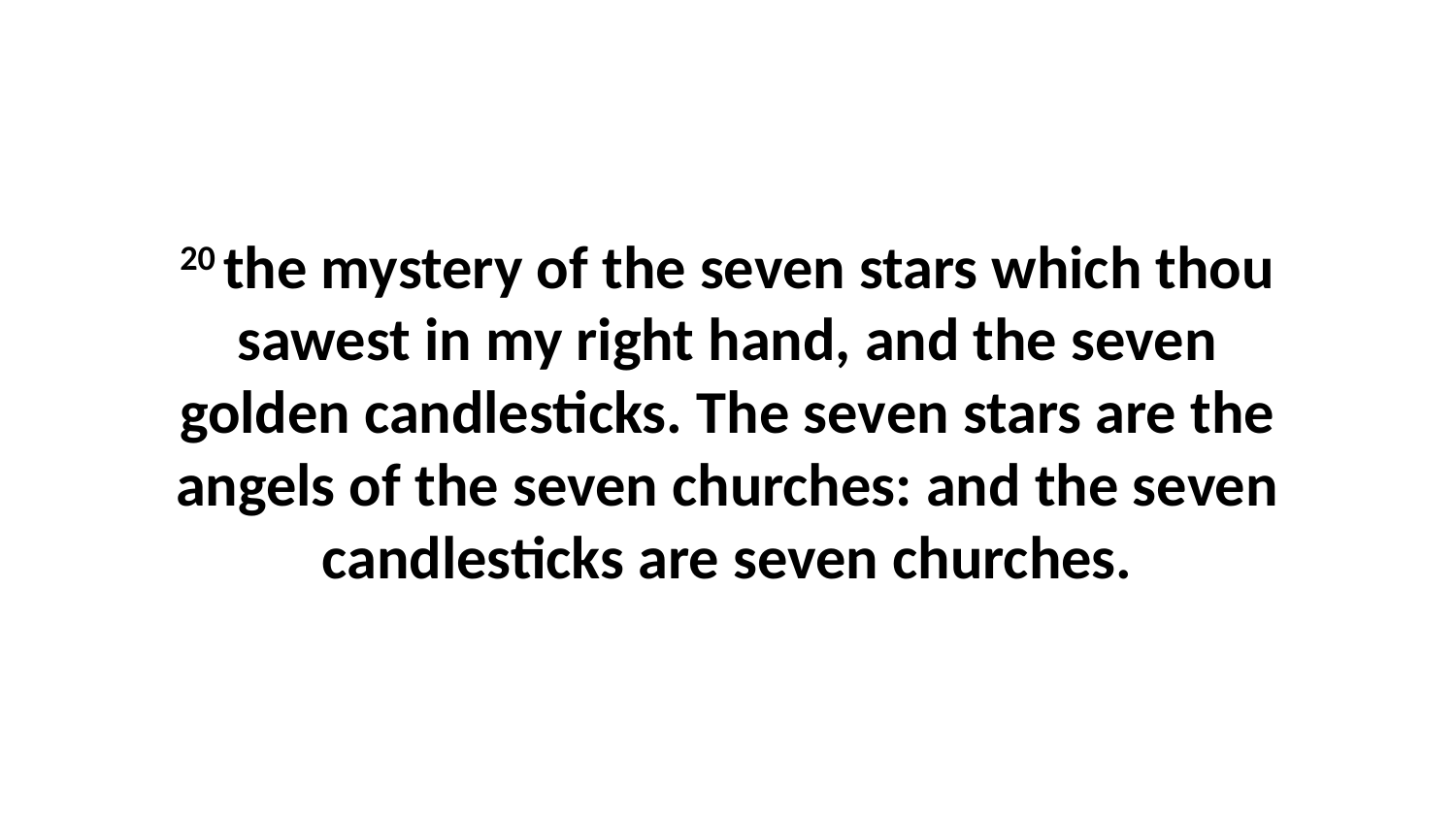

20 the mystery of the seven stars which thou sawest in my right hand, and the seven golden candlesticks. The seven stars are the angels of the seven churches: and the seven candlesticks are seven churches.